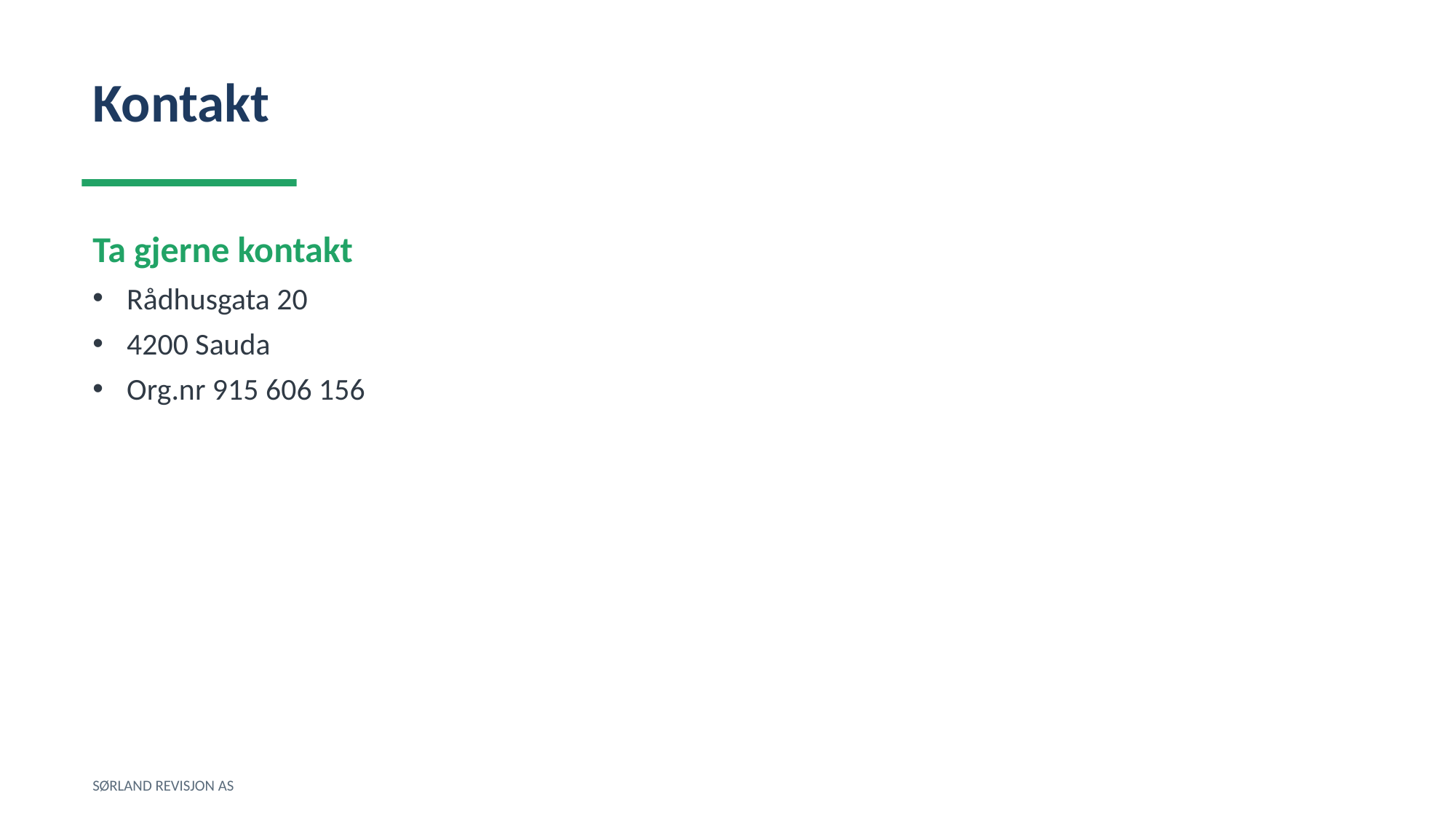

Kontakt

Ta gjerne kontakt
Rådhusgata 20
4200 Sauda
Org.nr 915 606 156
SØRLAND REVISJON AS